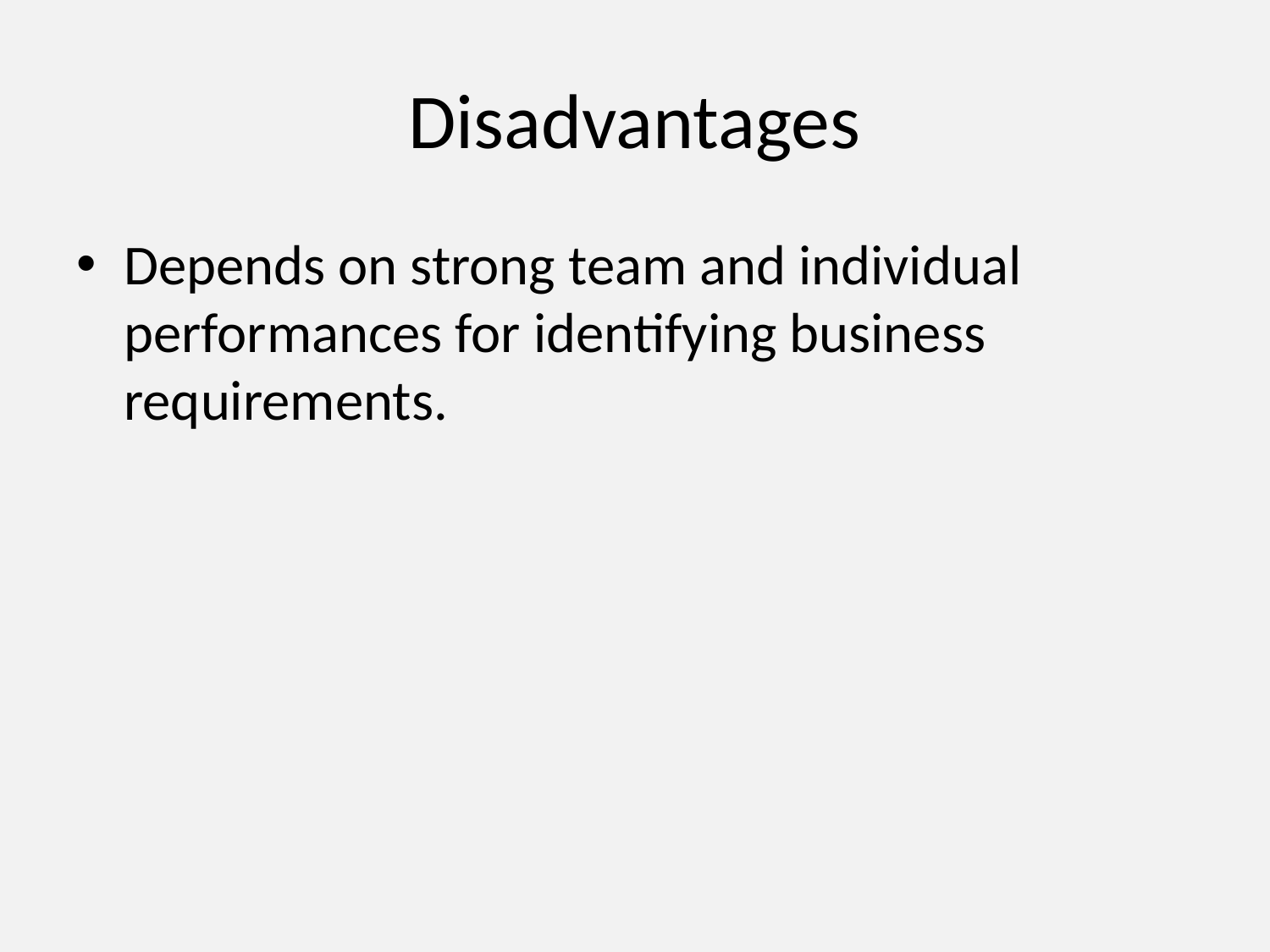

# Disadvantages
Depends on strong team and individual performances for identifying business requirements.